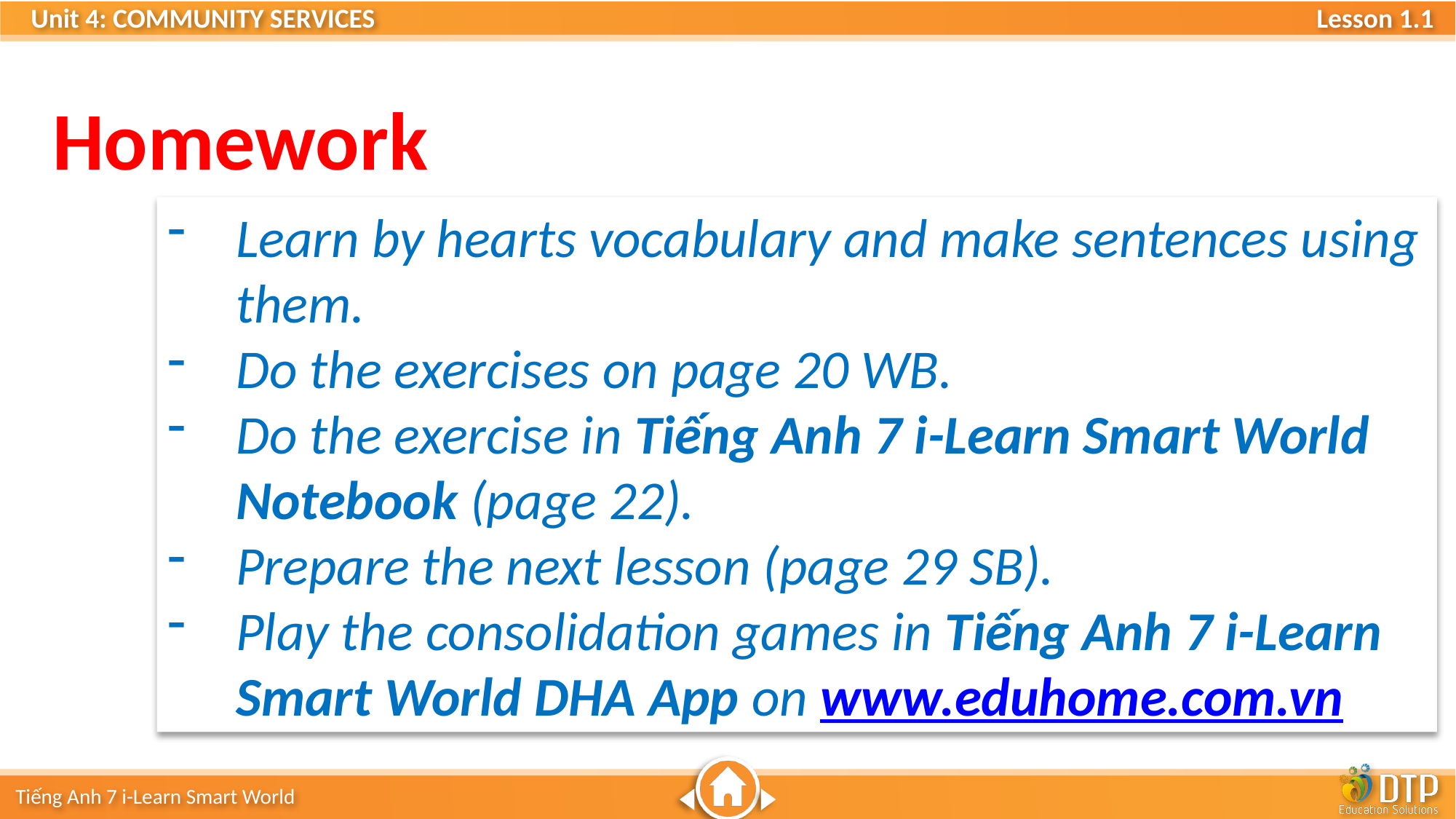

Homework
Learn by hearts vocabulary and make sentences using them.
Do the exercises on page 20 WB.
Do the exercise in Tiếng Anh 7 i-Learn Smart World Notebook (page 22).
Prepare the next lesson (page 29 SB).
Play the consolidation games in Tiếng Anh 7 i-Learn Smart World DHA App on www.eduhome.com.vn